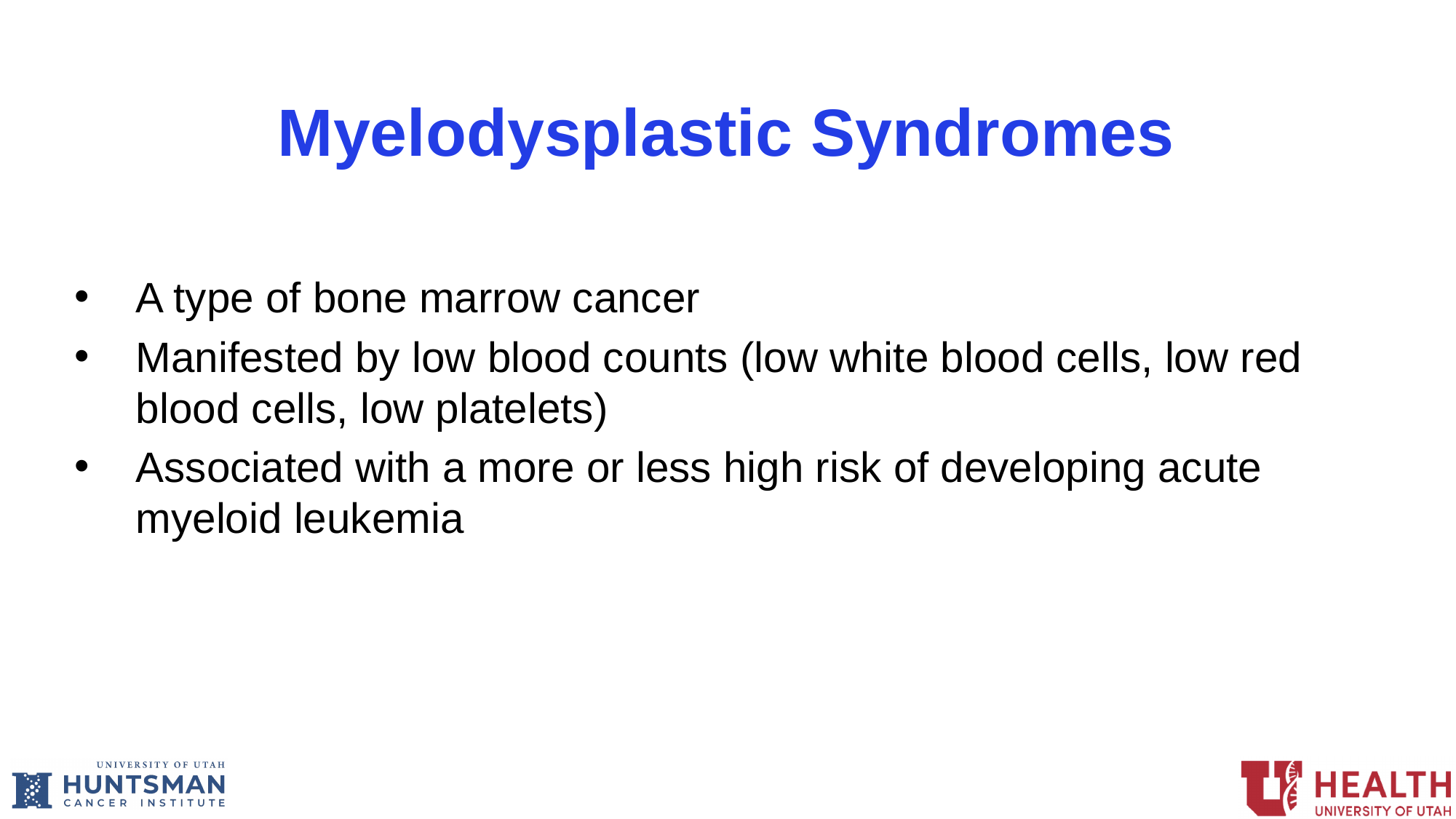

Myelodysplastic Syndromes
A type of bone marrow cancer
Manifested by low blood counts (low white blood cells, low red blood cells, low platelets)
Associated with a more or less high risk of developing acute myeloid leukemia